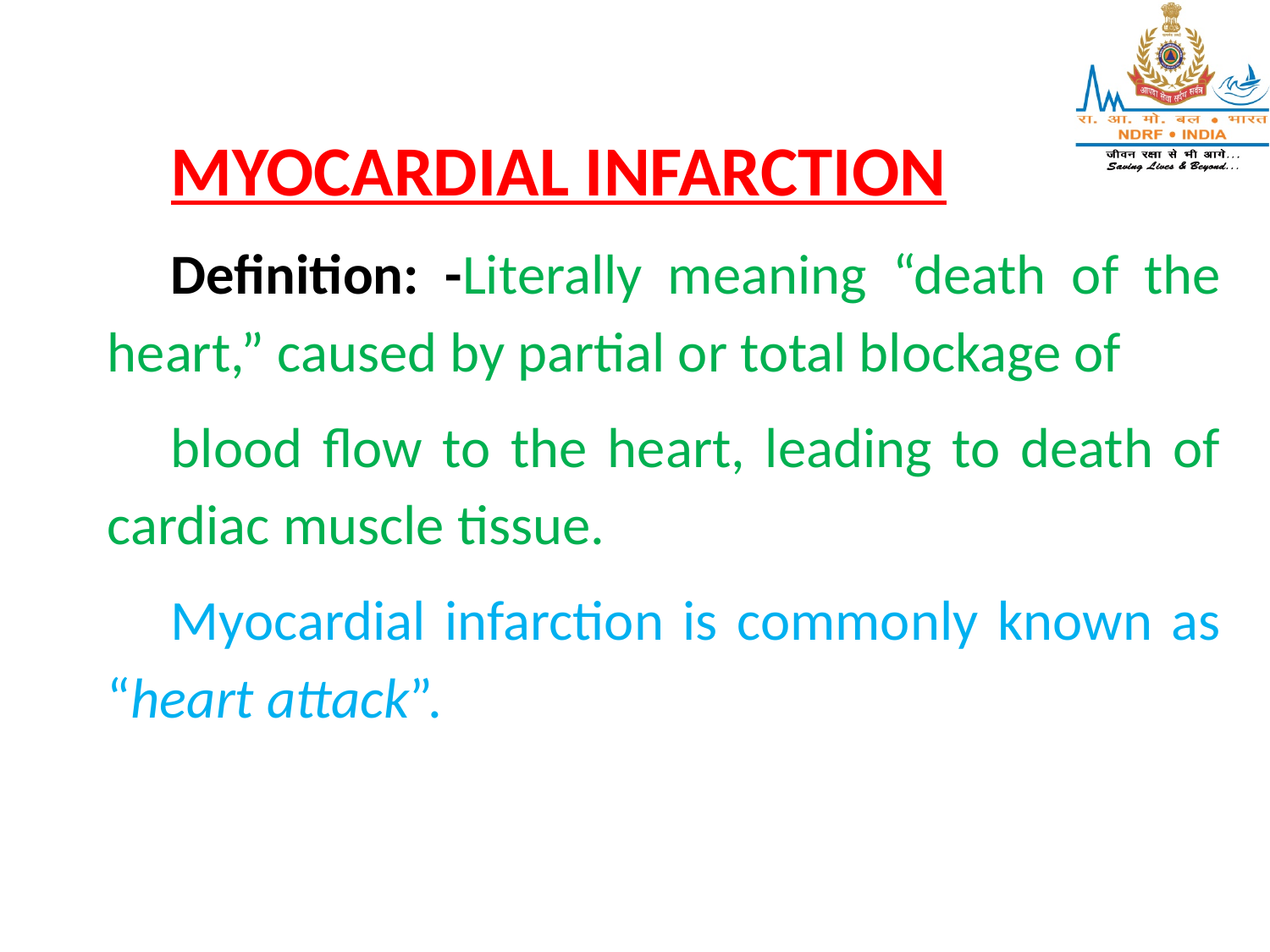

MYOCARDIAL INFARCTION
Definition: -Literally meaning “death of the heart,” caused by partial or total blockage of
blood flow to the heart, leading to death of cardiac muscle tissue.
Myocardial infarction is commonly known as “heart attack”.